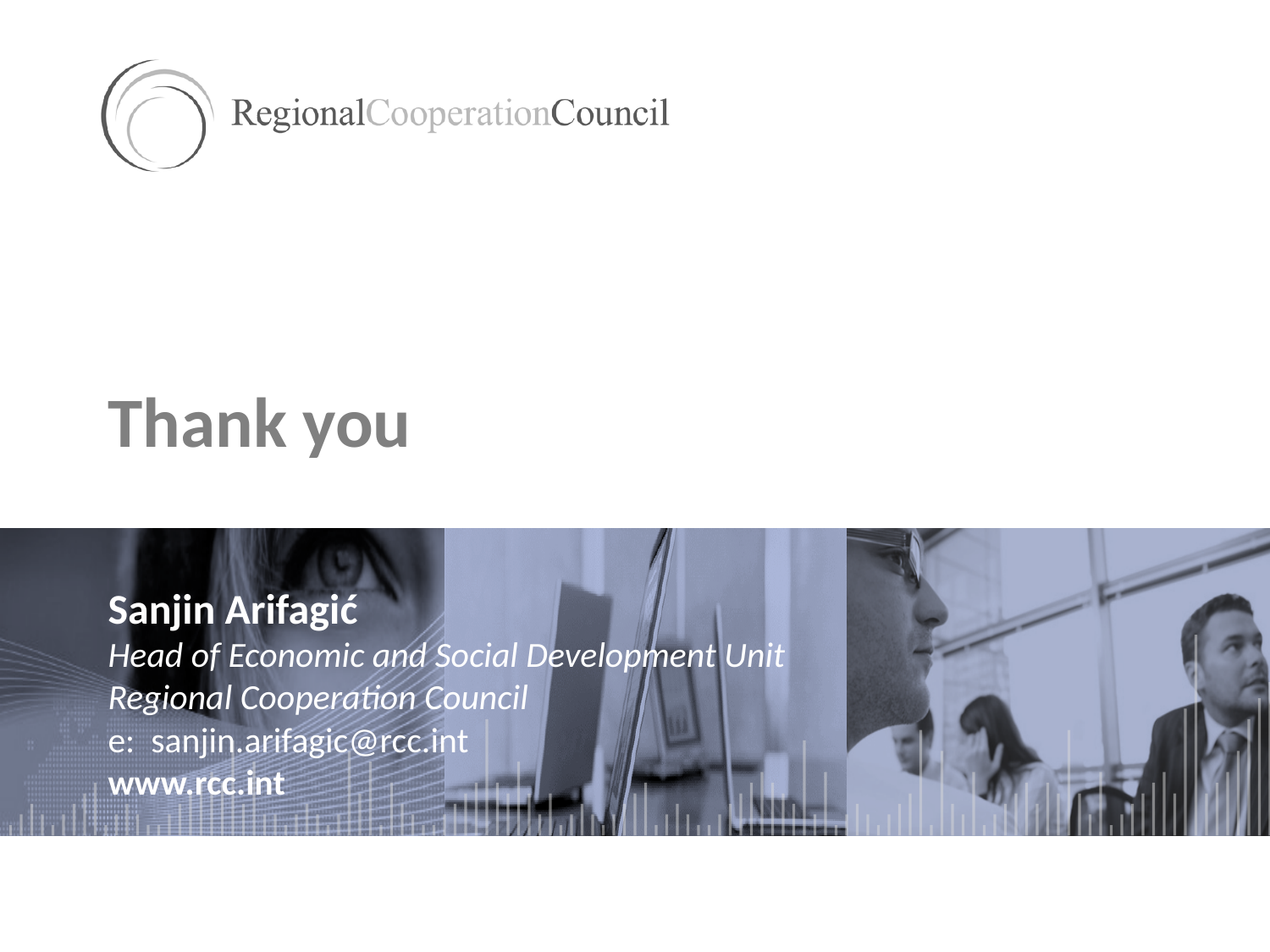

# Thank you
Sanjin Arifagić
Head of Economic and Social Development Unit
Regional Cooperation Council
e:  sanjin.arifagic@rcc.int
www.rcc.int